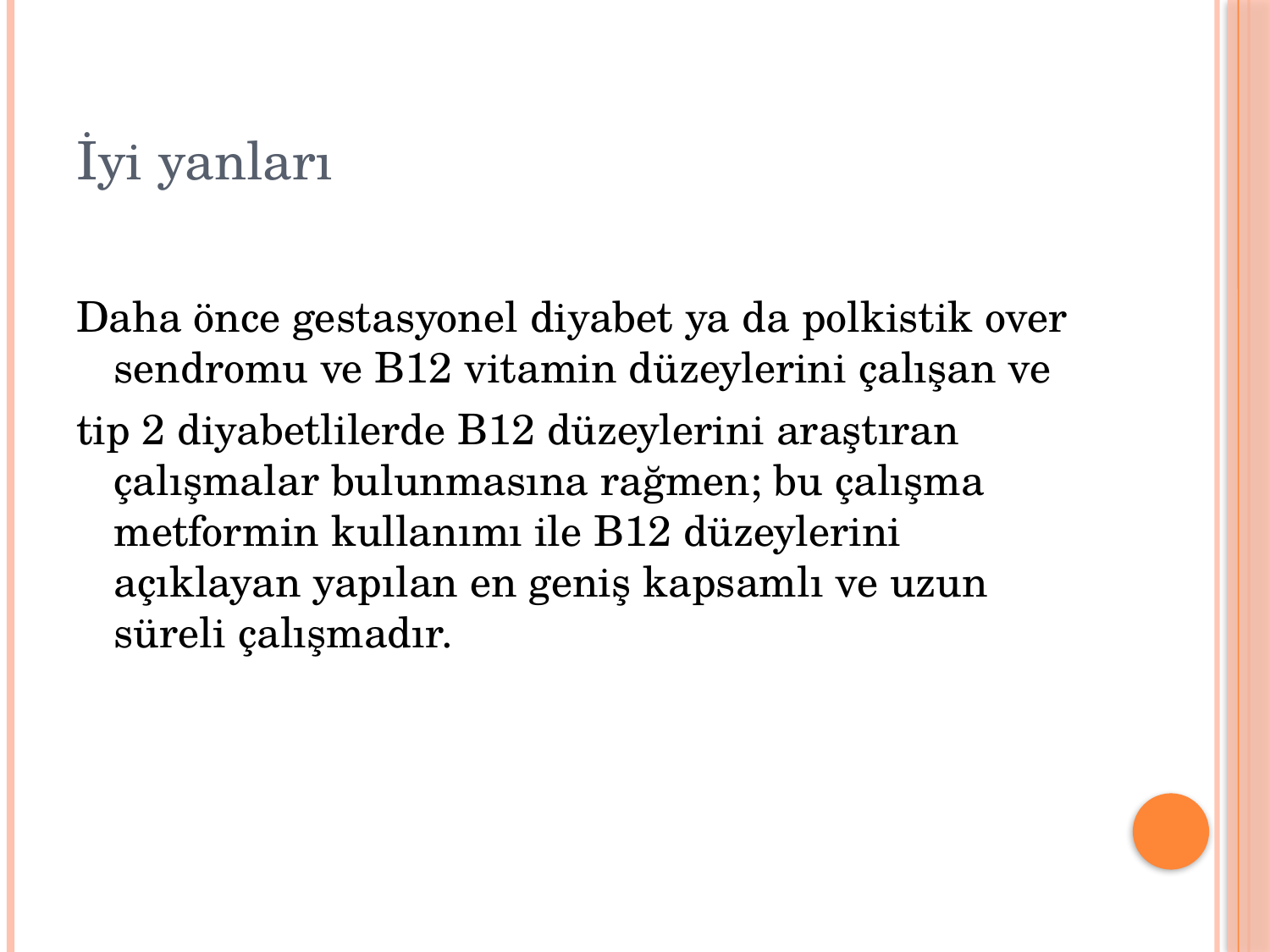

İyi yanları

Daha önce gestasyonel diyabet ya da polkistik over sendromu ve B12 vitamin düzeylerini çalışan ve
tip 2 diyabetlilerde B12 düzeylerini araştıran çalışmalar bulunmasına rağmen; bu çalışma metformin kullanımı ile B12 düzeylerini açıklayan yapılan en geniş kapsamlı ve uzun süreli çalışmadır.